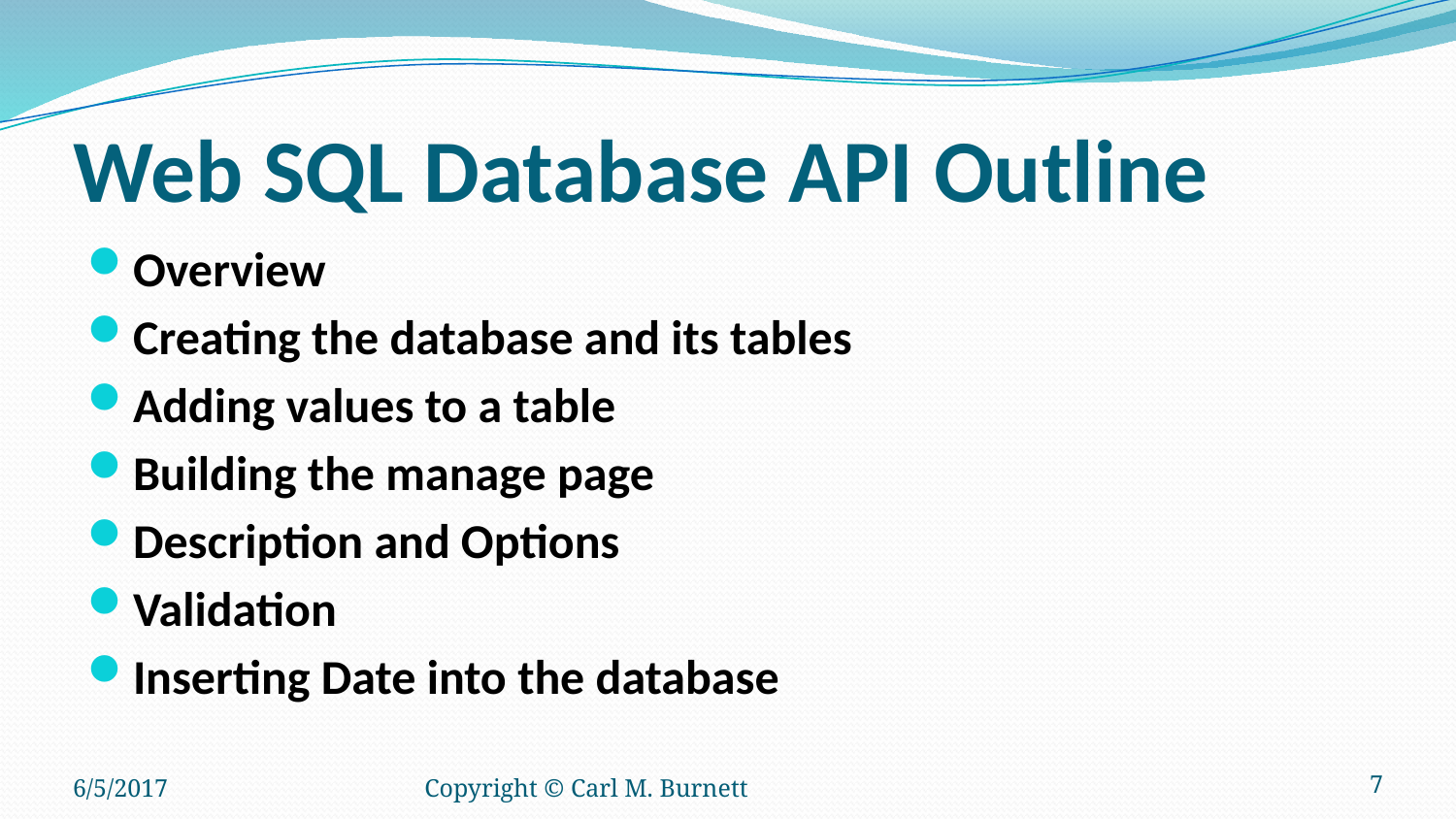

# Web SQL Database API Outline
Overview
Creating the database and its tables
Adding values to a table
Building the manage page
Description and Options
Validation
Inserting Date into the database
6/5/2017
Copyright © Carl M. Burnett
7